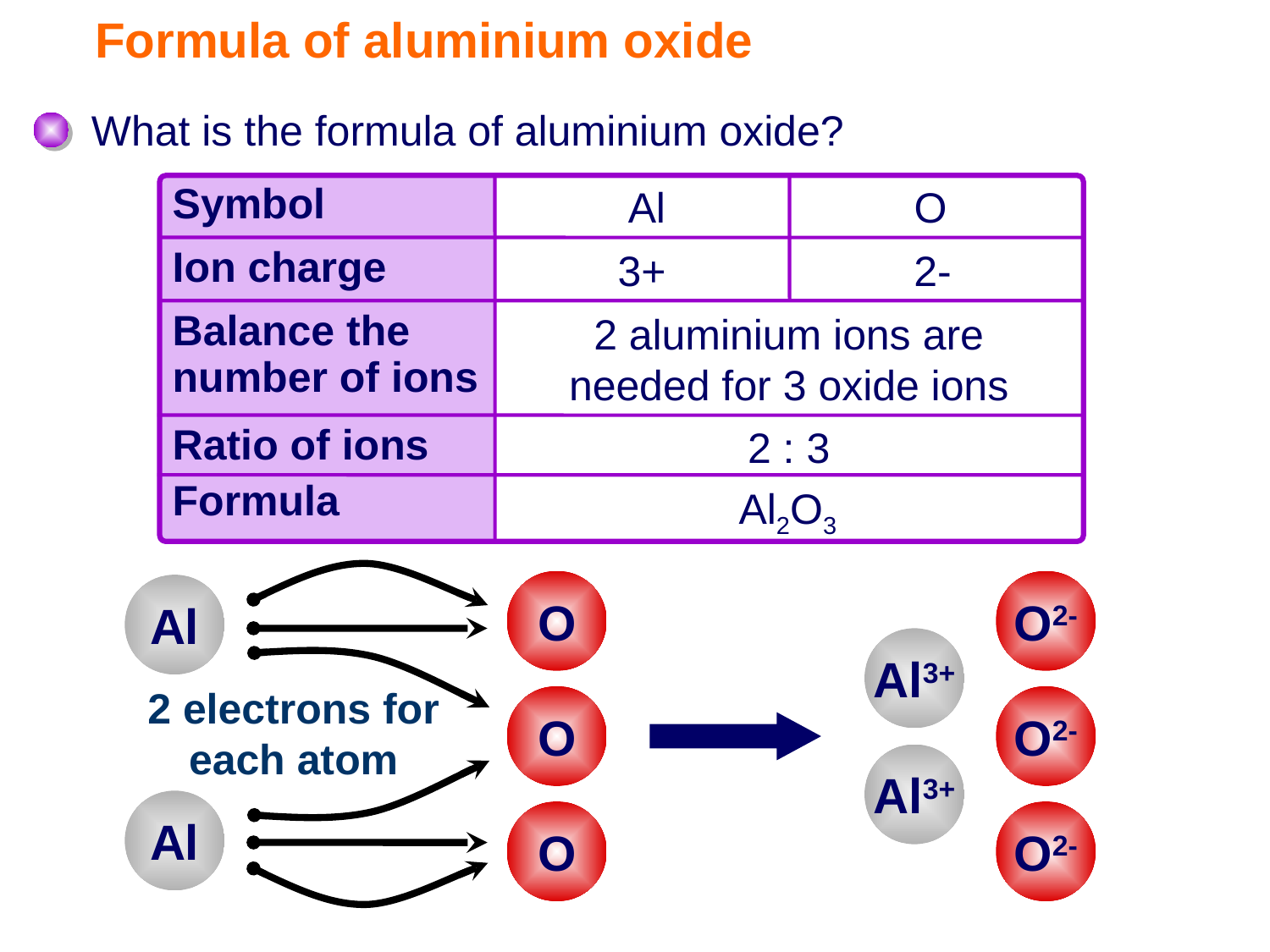

# Formula of aluminium oxide
What is the formula of aluminium oxide?

| Symbol |
| --- |
| Ion charge |
| Balance the number of ions |
| Ratio of ions Formula |

Al
O
2-
3+
2 aluminium ions are needed for 3 oxide ions
2 : 3
Al2O3

O
O2-
Al

Al3+

2 electrons for each atom
O
O2-

Al3+

Al
O
O2-